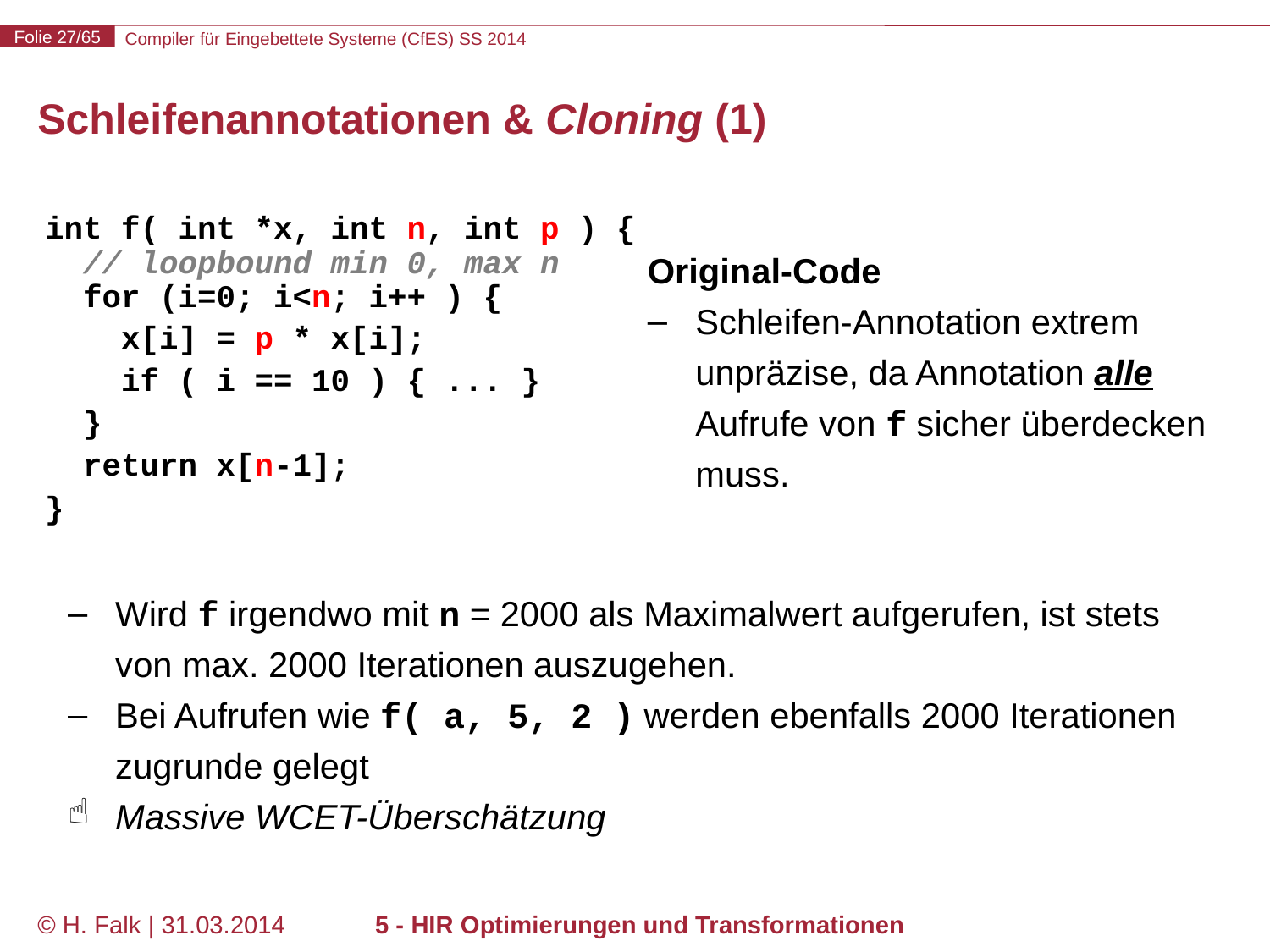

# Schleifenannotationen & Cloning (1)
int f( int *x, int n, int p ) {
  // loopbound min 0, max n
  for (i=0; i<n; i++ ) {
    x[i] = p * x[i];
    if ( i == 10 ) { ... }
  }
  return x[n-1];
}
Original-Code
Schleifen-Annotation extrem unpräzise, da Annotation alle Aufrufe von f sicher überdecken muss.
Wird f irgendwo mit n = 2000 als Maximalwert aufgerufen, ist stets von max. 2000 Iterationen auszugehen.
Bei Aufrufen wie f( a, 5, 2 ) werden ebenfalls 2000 Iterationen zugrunde gelegt
Massive WCET-Überschätzung
© H. Falk | 31.03.2014
5 - HIR Optimierungen und Transformationen